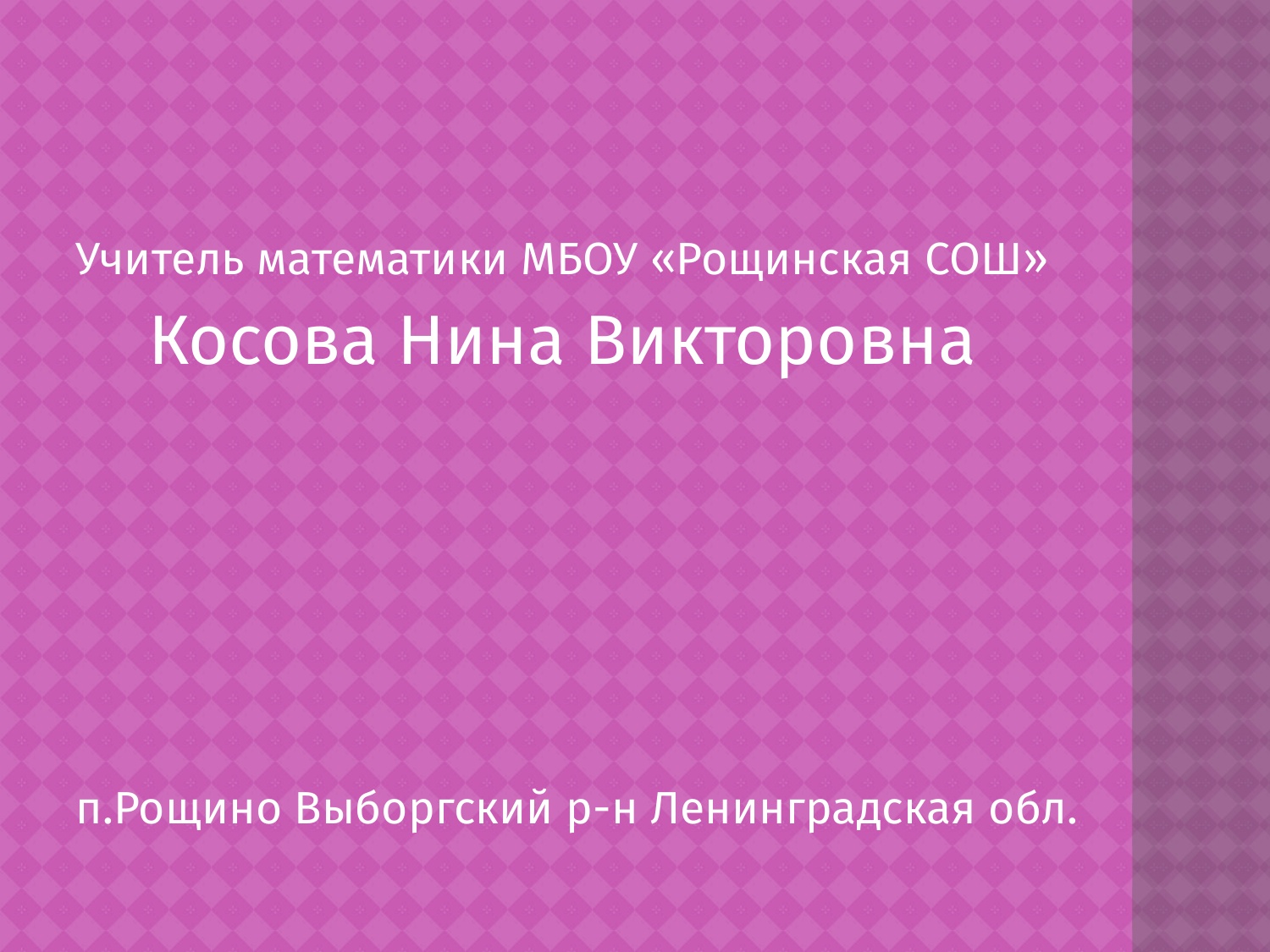

#
Учитель математики МБОУ «Рощинская СОШ»
      Косова Нина Викторовна

п.Рощино Выборгский р-н Ленинградская обл.